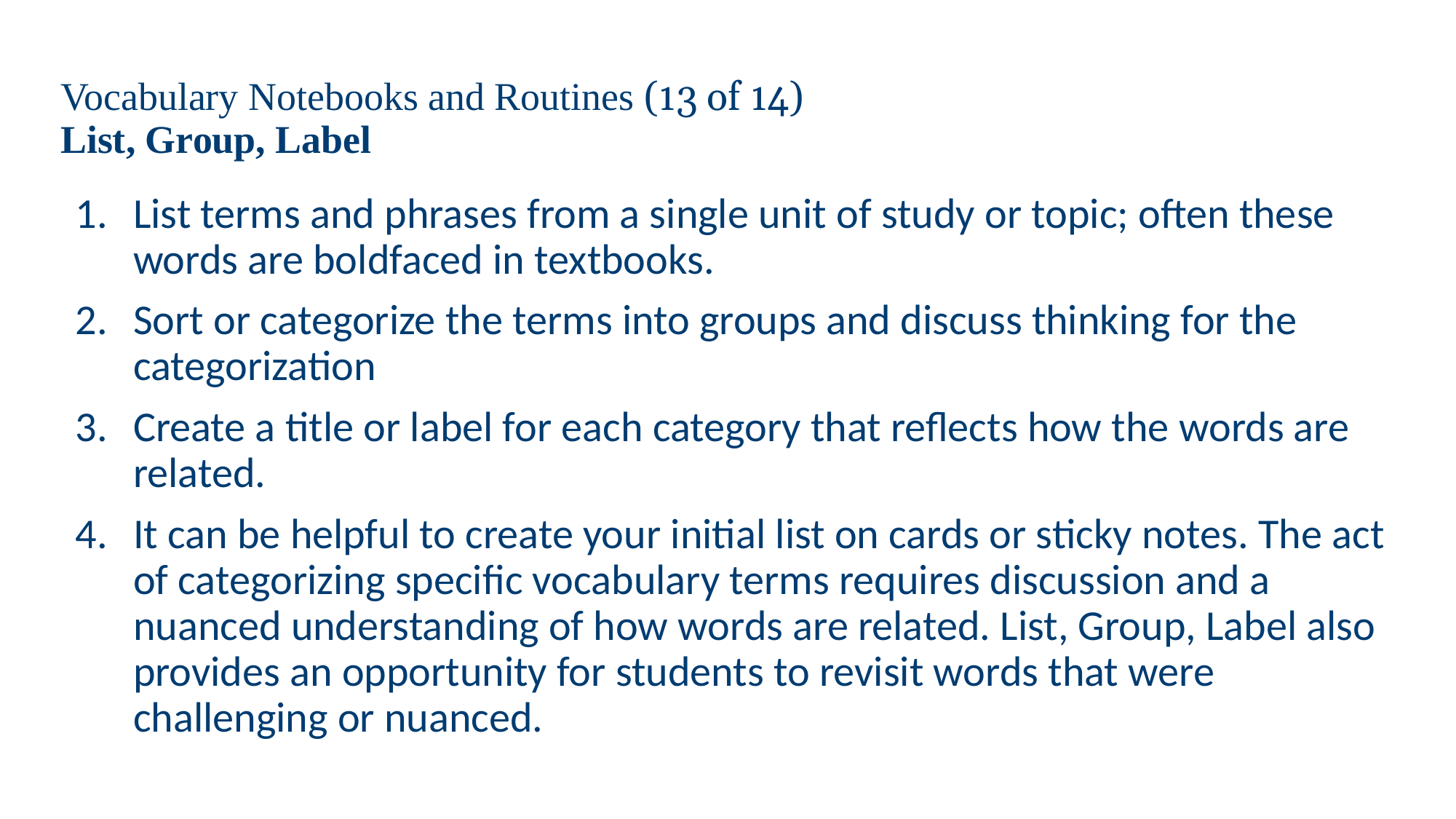

# Vocabulary Notebooks and Routines (13 of 14)
List, Group, Label
List terms and phrases from a single unit of study or topic; often these words are boldfaced in textbooks.
Sort or categorize the terms into groups and discuss thinking for the categorization
Create a title or label for each category that reflects how the words are related.
It can be helpful to create your initial list on cards or sticky notes. The act of categorizing specific vocabulary terms requires discussion and a nuanced understanding of how words are related. List, Group, Label also provides an opportunity for students to revisit words that were challenging or nuanced.